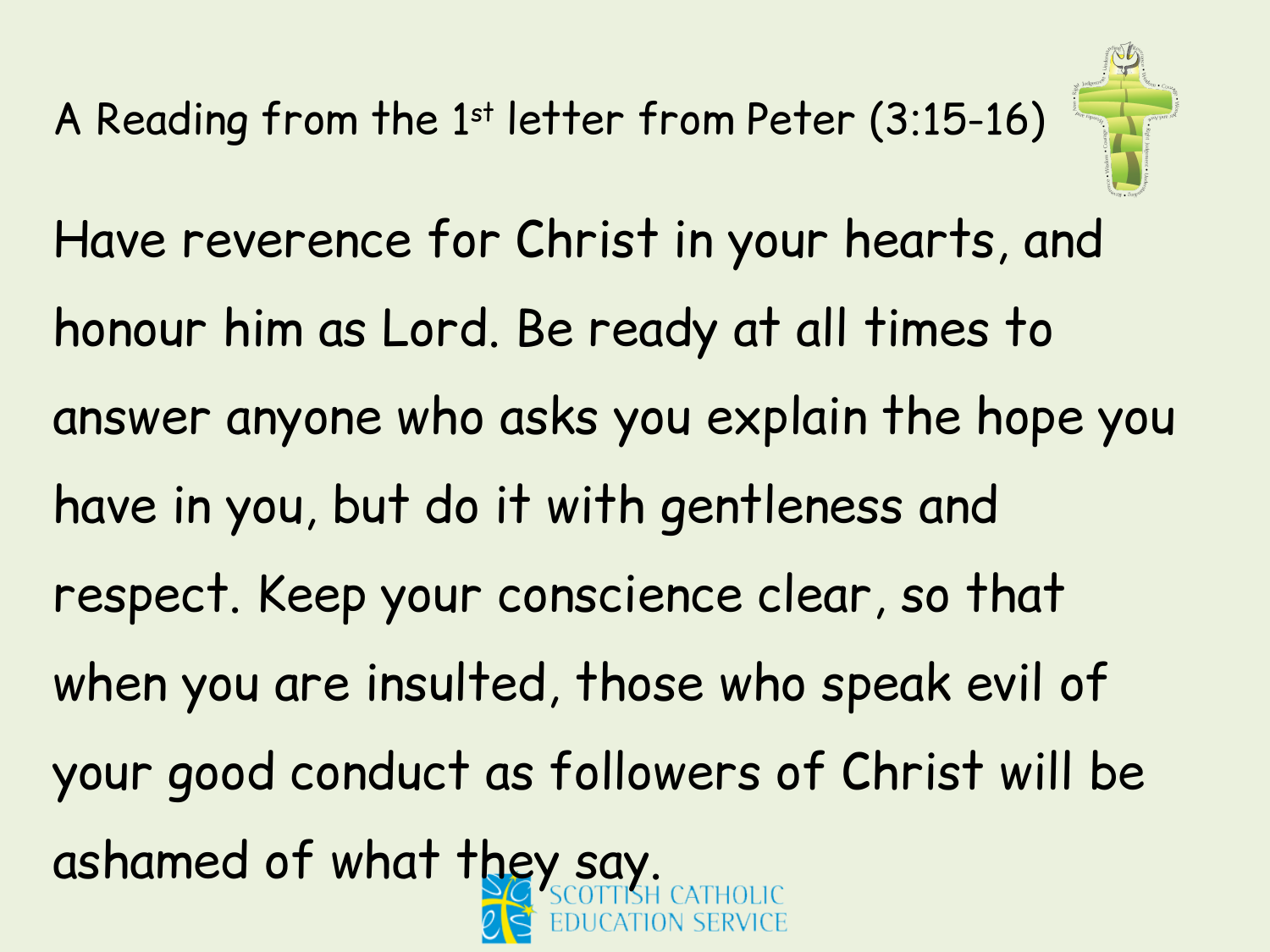

# A Reading from the 1st letter from Peter (3:15-16)
Have reverence for Christ in your hearts, and honour him as Lord. Be ready at all times to answer anyone who asks you explain the hope you have in you, but do it with gentleness and respect. Keep your conscience clear, so that when you are insulted, those who speak evil of your good conduct as followers of Christ will be ashamed of what they say.